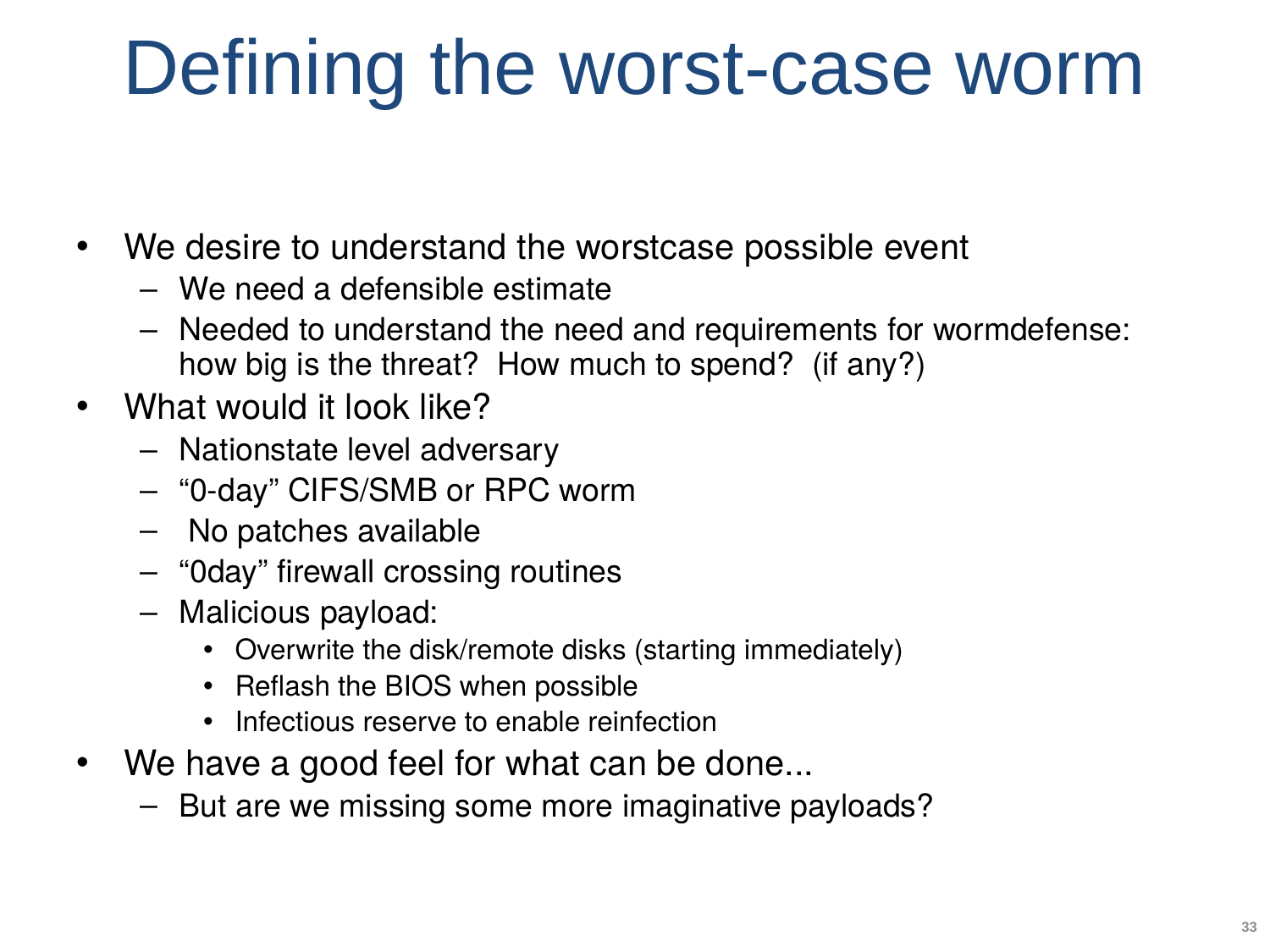

# Defining the worst-case worm
We desire to understand the worst­case possible event
We need a defensible estimate
Needed to understand the need and requirements for worm­defense: how big is the threat?  How much to spend?  (if any?)
What would it look like?
Nation­state level adversary
“0-day” CIFS/SMB or RPC worm
 No patches available
“0­day” firewall crossing routines
Malicious payload:
Overwrite the disk/remote disks (starting immediately)
Reflash the BIOS when possible
Infectious reserve to enable reinfection
We have a good feel for what can be done...
But are we missing some more imaginative payloads?
33